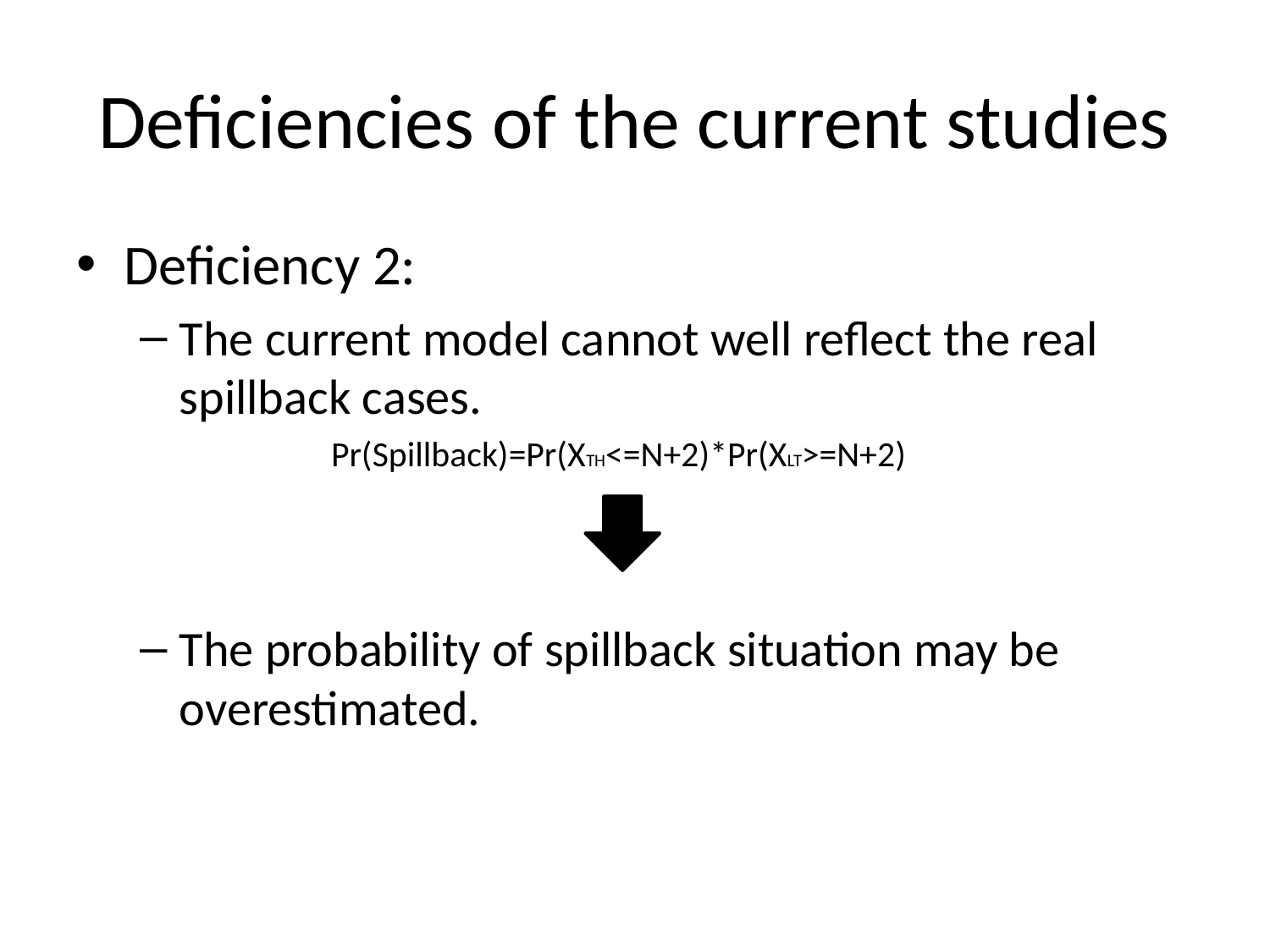

# Deficiencies of the current studies
Deficiency 2:
The current model cannot well reflect the real spillback cases.
        Pr(Spillback)=Pr(XTH<=N+2)*Pr(XLT>=N+2)

The probability of spillback situation may be overestimated.